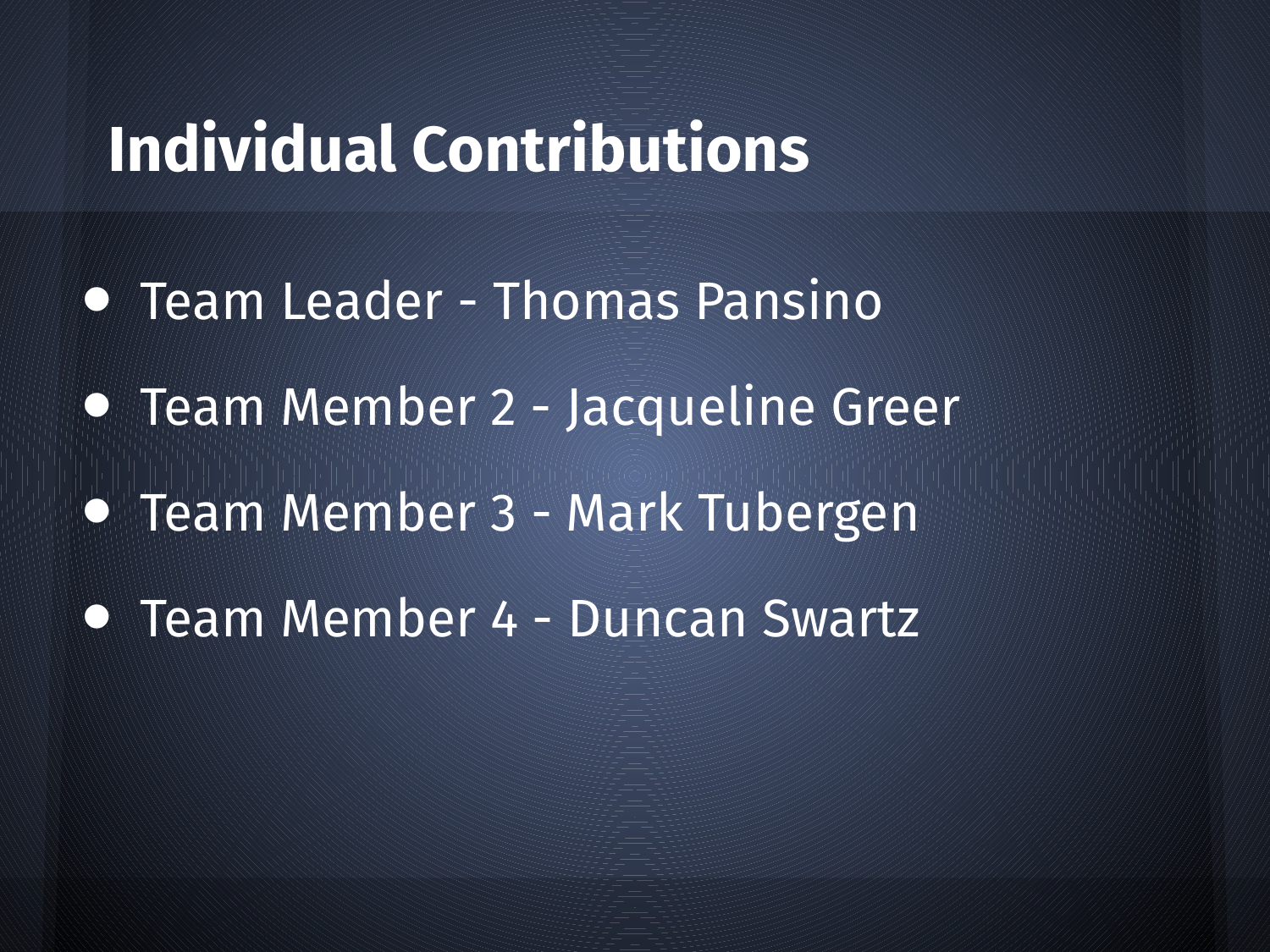

# Individual Contributions
Team Leader - Thomas Pansino
Team Member 2 - Jacqueline Greer
Team Member 3 - Mark Tubergen
Team Member 4 - Duncan Swartz